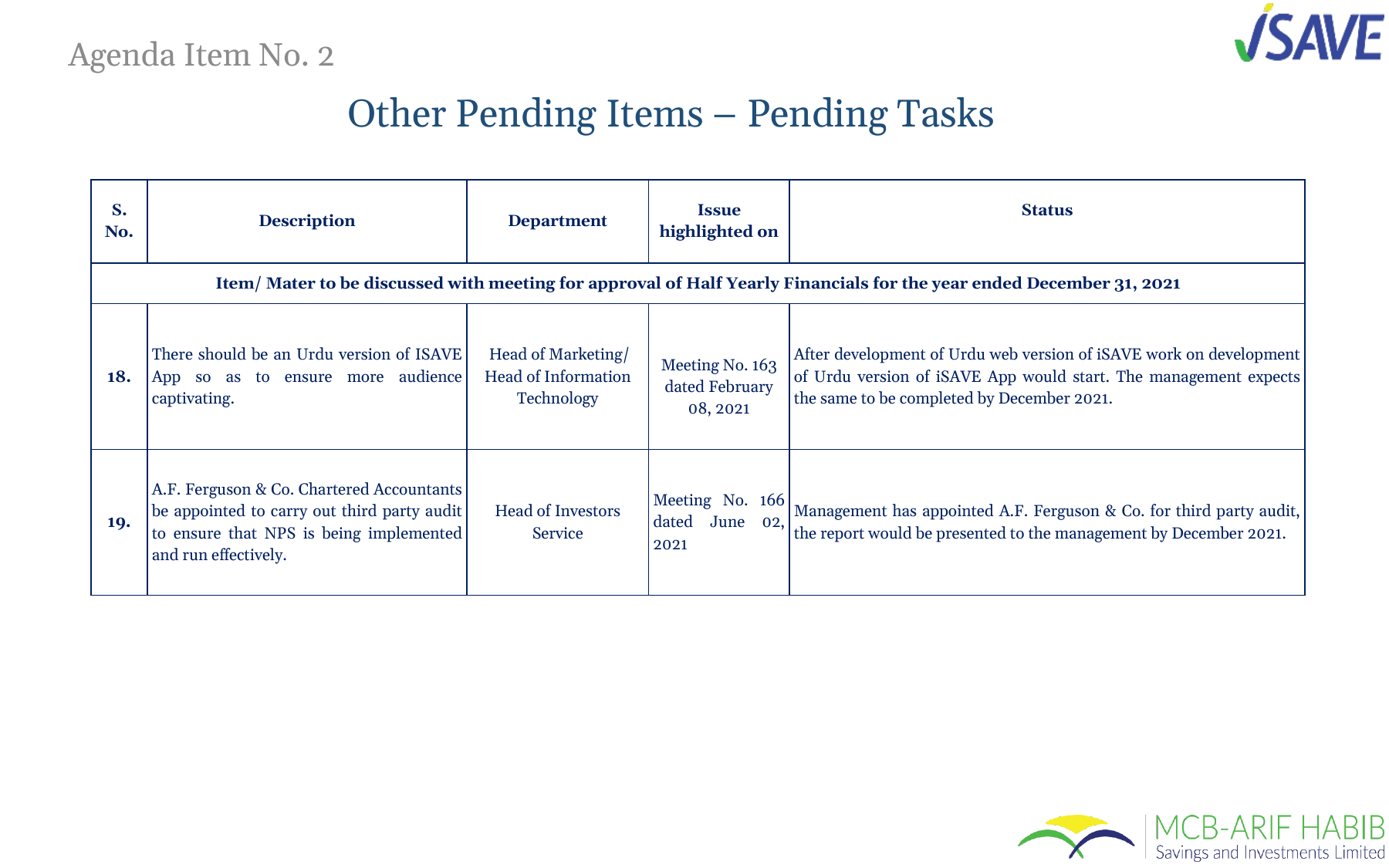

# Agenda Item No. 2
Other Pending Items – Pending Tasks

| S. No. | Description | Department | Issue highlighted on | Status |
| --- | --- | --- | --- | --- |
| Item/ Mater to be discussed with meeting for approval of Half Yearly Financials for the year ended December 31, 2021 |  |  |  |  |
| 18. | There should be an Urdu version of ISAVE App so as to ensure more audience captivating. | Head of Marketing/ Head of Information Technology | Meeting No. 163 dated February 08, 2021 | After development of Urdu web version of iSAVE work on development of Urdu version of iSAVE App would start. The management expects the same to be completed by December 2021. |
| 19. | A.F. Ferguson & Co. Chartered Accountants be appointed to carry out third party audit to ensure that NPS is being implemented and run effectively. | Head of Investors Service | Meeting No. 166 dated June 02, 2021 | Management has appointed A.F. Ferguson & Co. for third party audit, the report would be presented to the management by December 2021. |